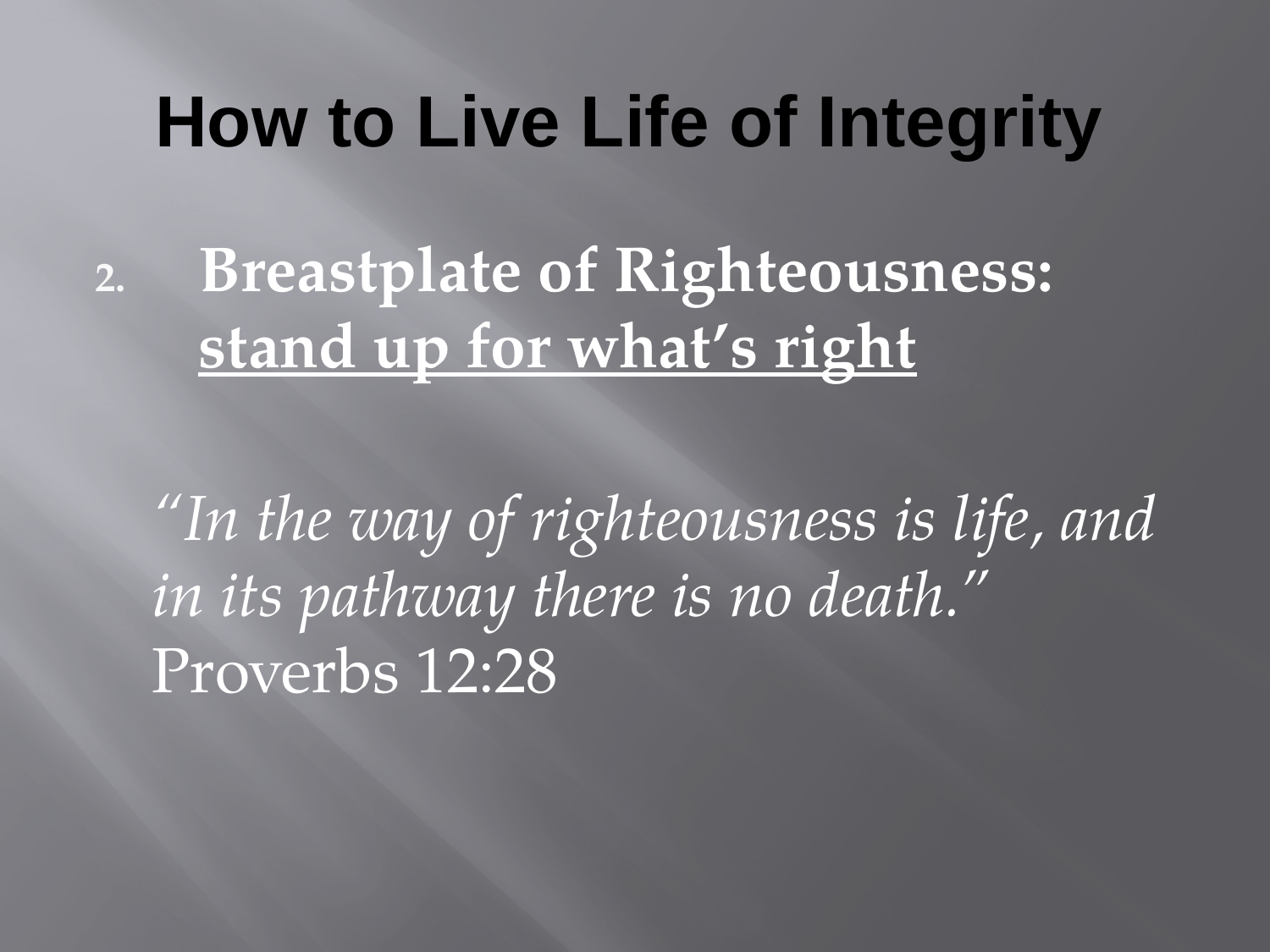

# How to Live Life of Integrity
Breastplate of Righteousness:  stand up for what’s right

	“In the way of righteousness is life, and in its pathway there is no death.”  Proverbs 12:28